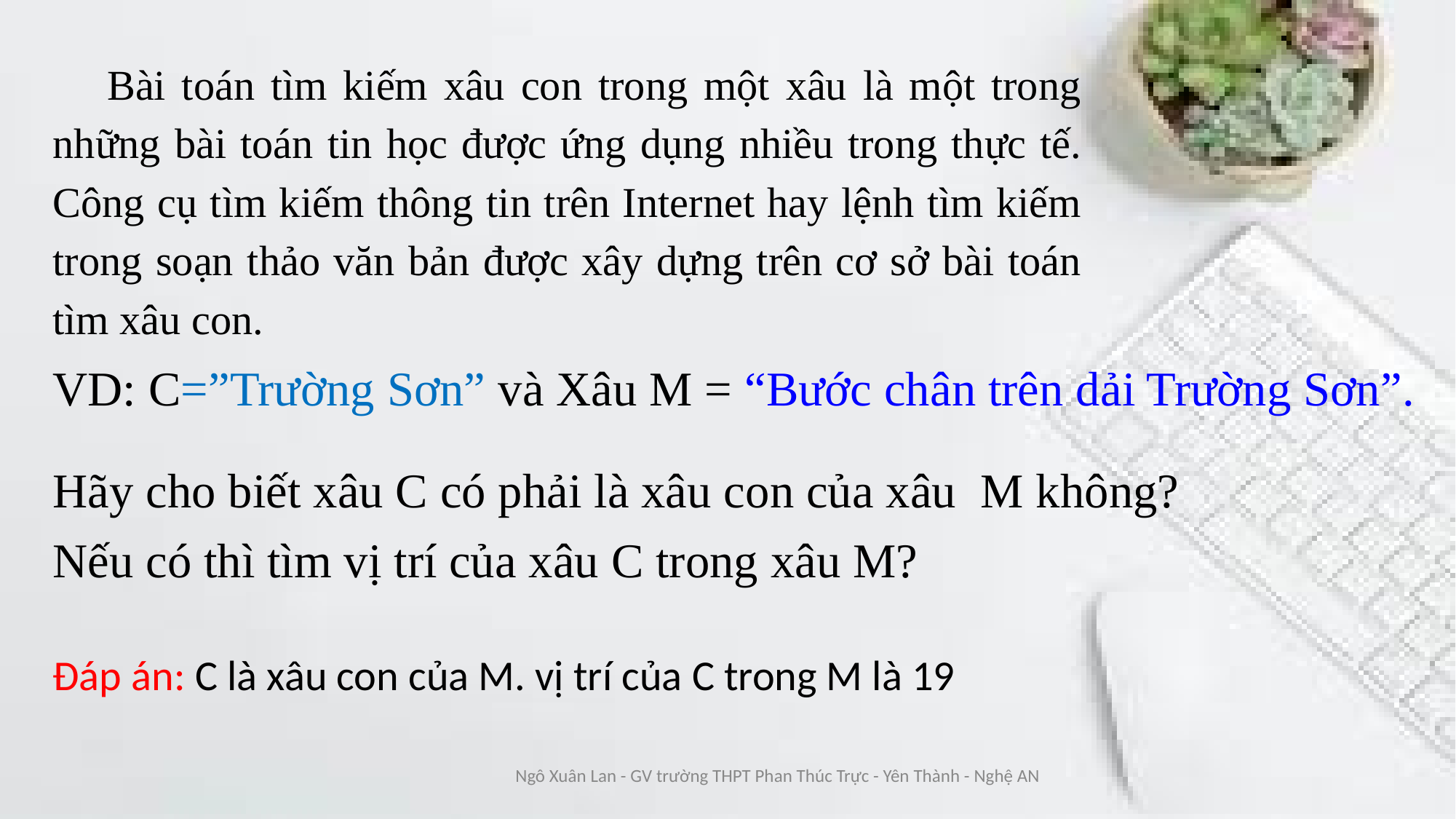

Bài toán tìm kiếm xâu con trong một xâu là một trong những bài toán tin học được ứng dụng nhiều trong thực tế. Công cụ tìm kiếm thông tin trên Internet hay lệnh tìm kiếm trong soạn thảo văn bản được xây dựng trên cơ sở bài toán tìm xâu con.
VD: C=”Trường Sơn” và Xâu M = “Bước chân trên dải Trường Sơn”.
Hãy cho biết xâu C có phải là xâu con của xâu  M không? Nếu có thì tìm vị trí của xâu C trong xâu M?
Đáp án: C là xâu con của M. vị trí của C trong M là 19
Ngô Xuân Lan - GV trường THPT Phan Thúc Trực - Yên Thành - Nghệ AN